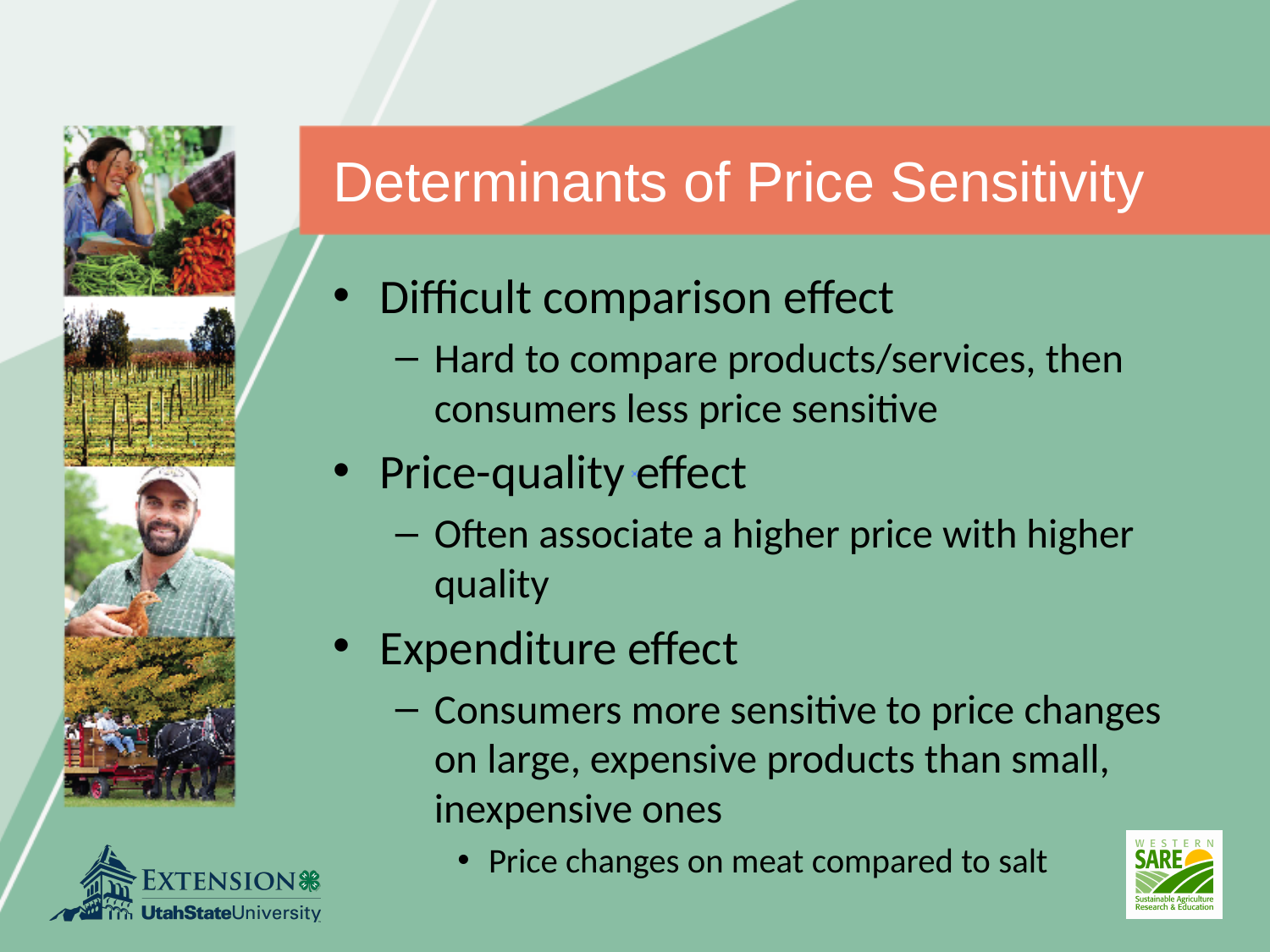

# Determinants of Price Sensitivity
Difficult comparison effect
Hard to compare products/services, then consumers less price sensitive
Price-quality effect
Often associate a higher price with higher quality
Expenditure effect
Consumers more sensitive to price changes on large, expensive products than small, inexpensive ones
Price changes on meat compared to salt